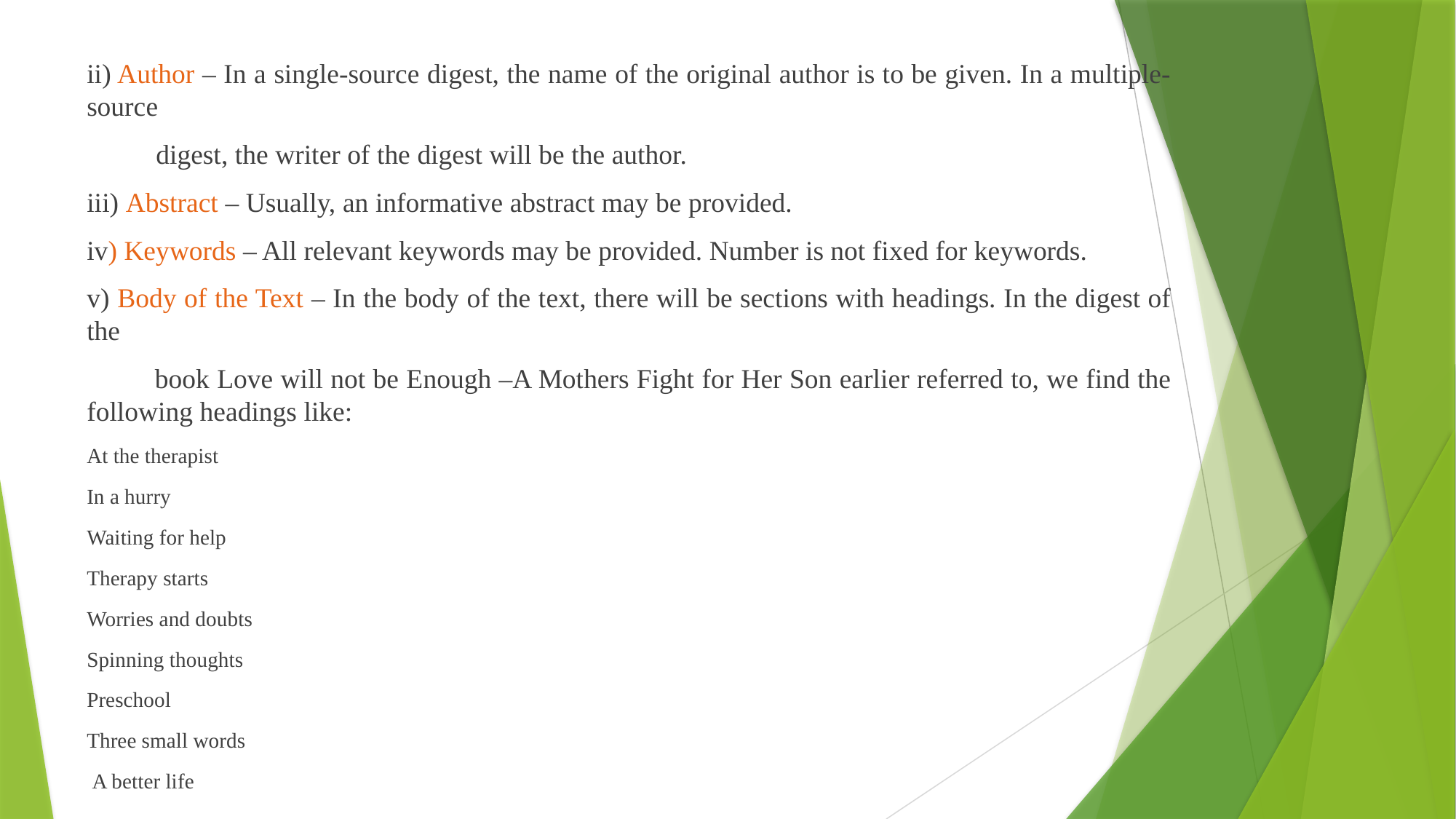

ii) Author – In a single-source digest, the name of the original author is to be given. In a multiple-source
          digest, the writer of the digest will be the author.
iii) Abstract – Usually, an informative abstract may be provided.
iv) Keywords – All relevant keywords may be provided. Number is not fixed for keywords.
v) Body of the Text – In the body of the text, there will be sections with headings. In the digest of the
         book Love will not be Enough –A Mothers Fight for Her Son earlier referred to, we find the following headings like:
At the therapist
In a hurry
Waiting for help
Therapy starts
Worries and doubts
Spinning thoughts
Preschool
Three small words
 A better life